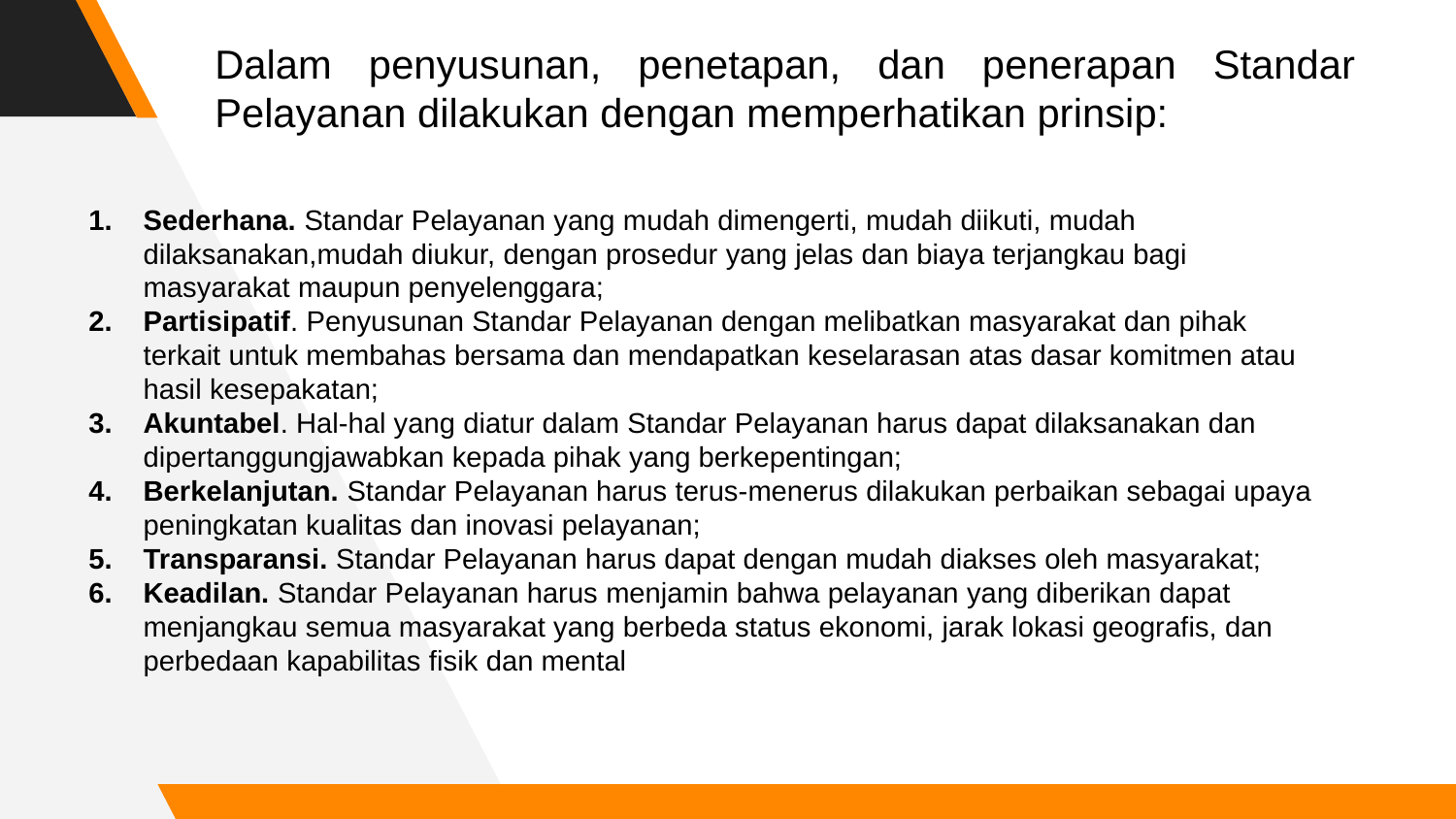

Dalam penyusunan, penetapan, dan penerapan Standar Pelayanan dilakukan dengan memperhatikan prinsip:
Sederhana. Standar Pelayanan yang mudah dimengerti, mudah diikuti, mudah dilaksanakan,mudah diukur, dengan prosedur yang jelas dan biaya terjangkau bagi masyarakat maupun penyelenggara;
Partisipatif. Penyusunan Standar Pelayanan dengan melibatkan masyarakat dan pihak terkait untuk membahas bersama dan mendapatkan keselarasan atas dasar komitmen atau hasil kesepakatan;
Akuntabel. Hal-hal yang diatur dalam Standar Pelayanan harus dapat dilaksanakan dan dipertanggungjawabkan kepada pihak yang berkepentingan;
Berkelanjutan. Standar Pelayanan harus terus-menerus dilakukan perbaikan sebagai upaya peningkatan kualitas dan inovasi pelayanan;
Transparansi. Standar Pelayanan harus dapat dengan mudah diakses oleh masyarakat;
Keadilan. Standar Pelayanan harus menjamin bahwa pelayanan yang diberikan dapat menjangkau semua masyarakat yang berbeda status ekonomi, jarak lokasi geografis, dan perbedaan kapabilitas fisik dan mental